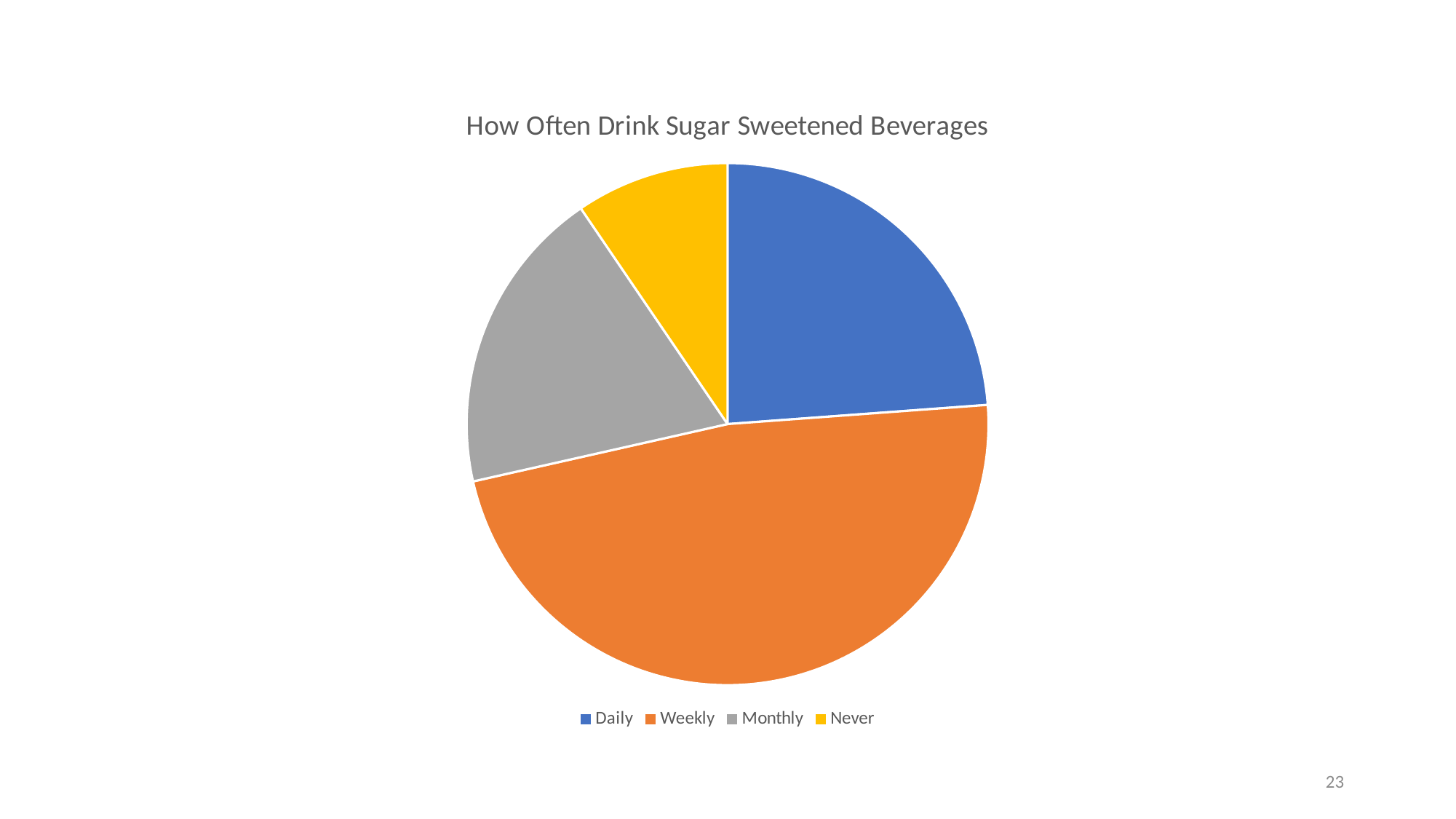

### Chart:

| Category | How Often Drink Sugar Sweetened Beverages |
|---|---|
| Daily | 23.8 |
| Weekly | 47.6 |
| Monthly | 19.0 |
| Never | 9.5 |
23